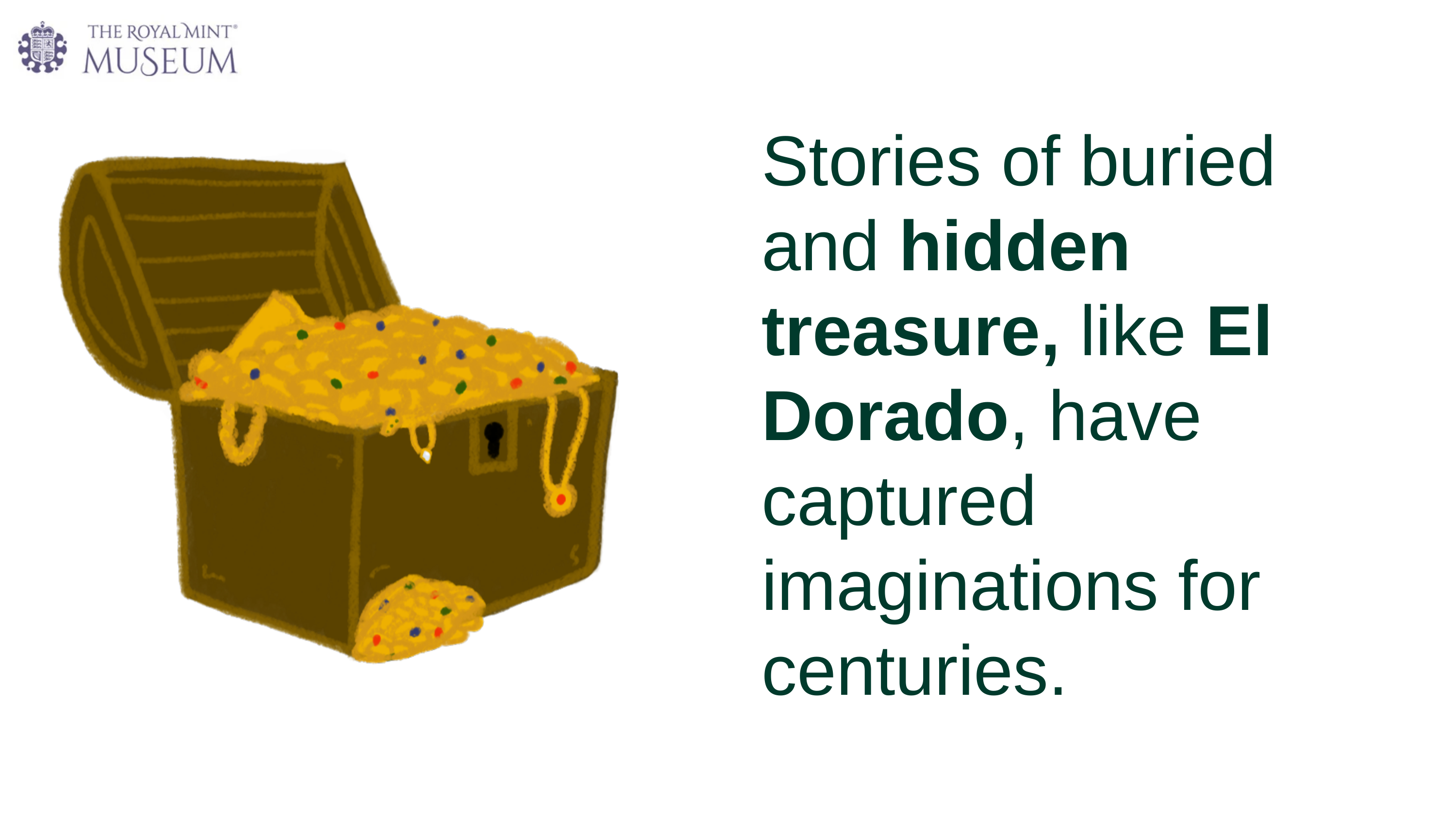

Stories of buried and hidden treasure, like El Dorado, have captured imaginations for centuries.